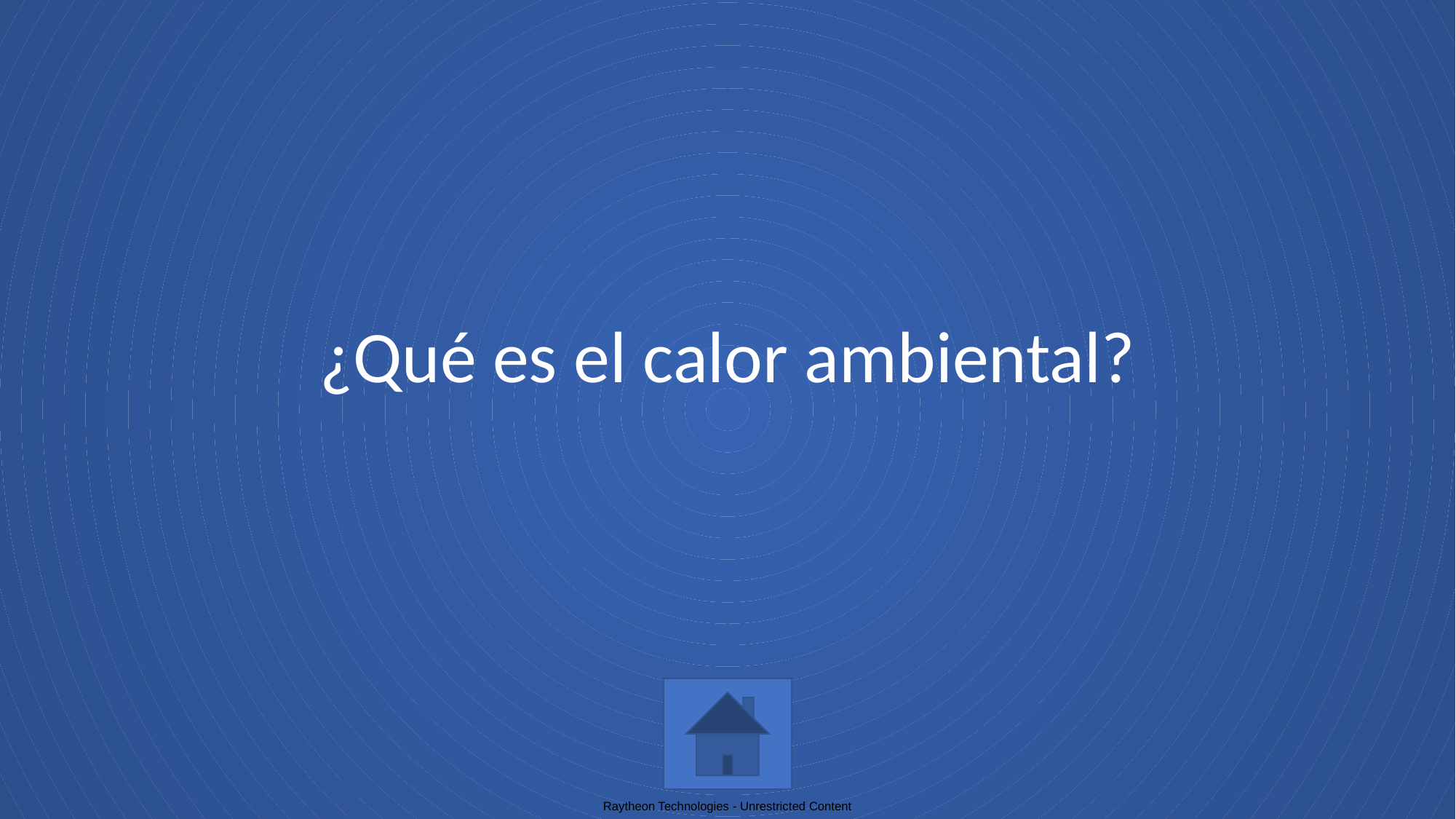

# ¿Qué es el calor ambiental?

Raytheon Technologies - Unrestricted Content